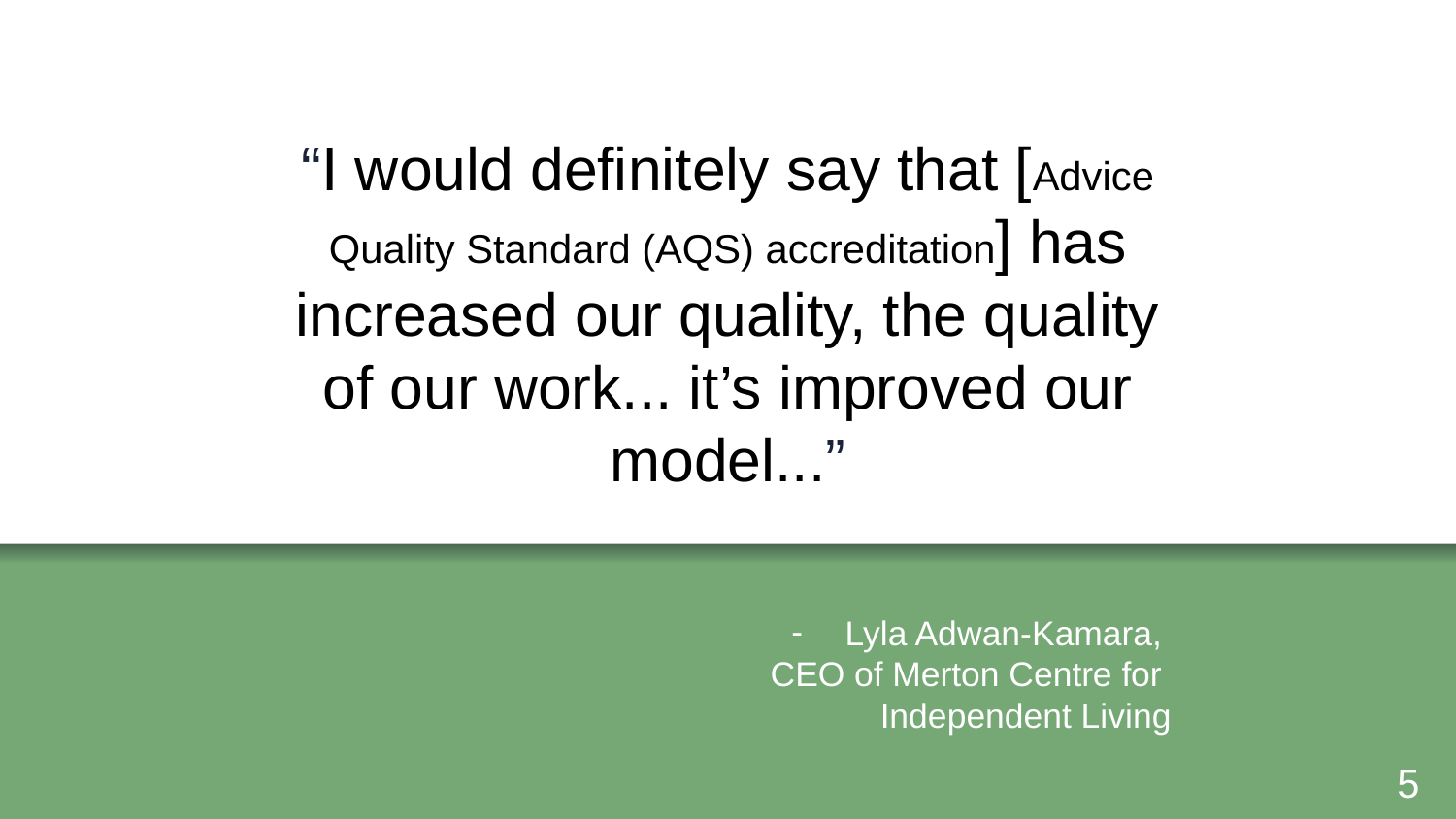

“I would definitely say that [Advice Quality Standard (AQS) accreditation] has increased our quality, the quality of our work... it’s improved our model...”
Lyla Adwan-Kamara,
CEO of Merton Centre for
Independent Living

5